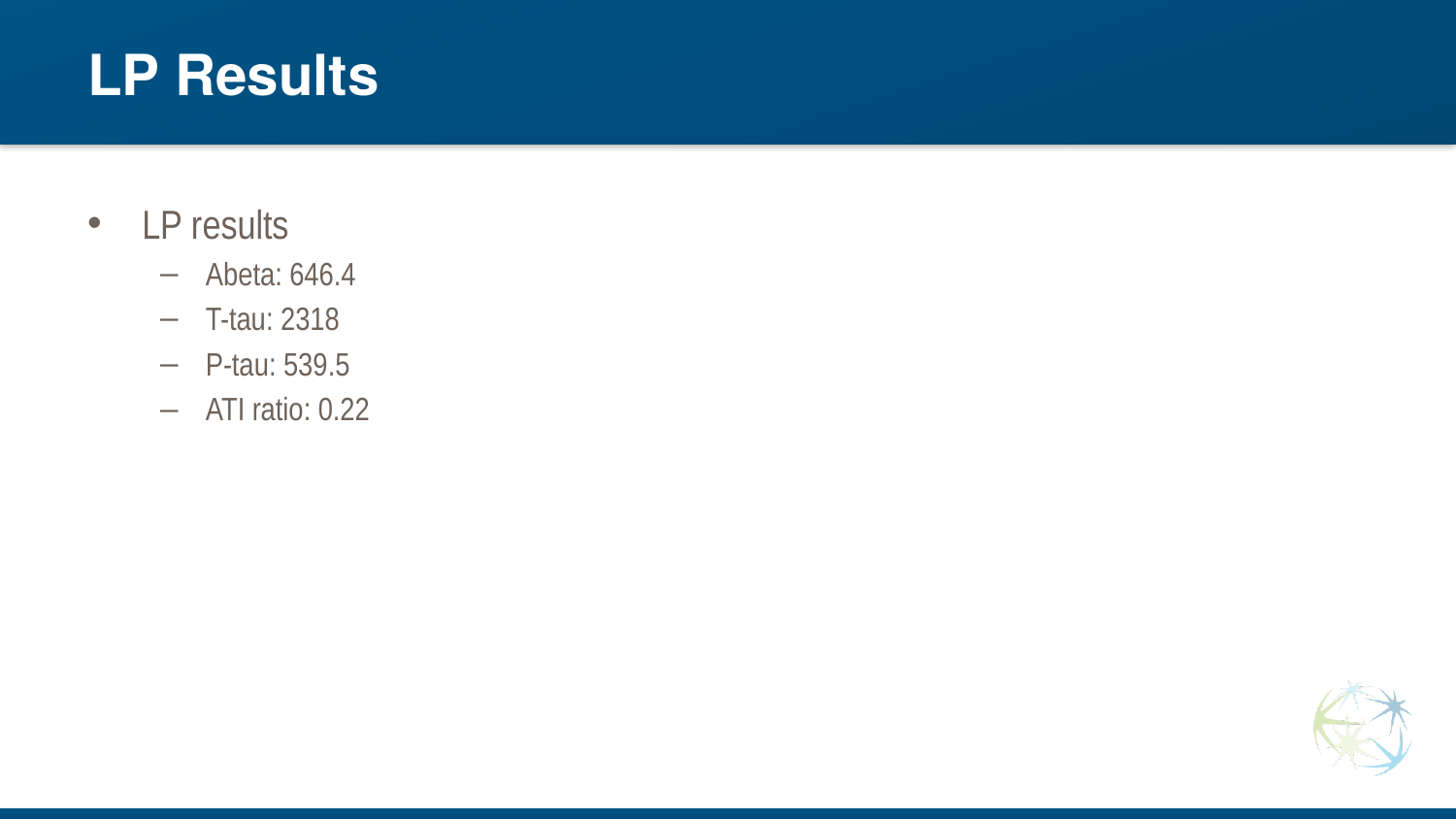

# LP Results
LP results
Abeta: 646.4
T-tau: 2318
P-tau: 539.5
ATI ratio: 0.22